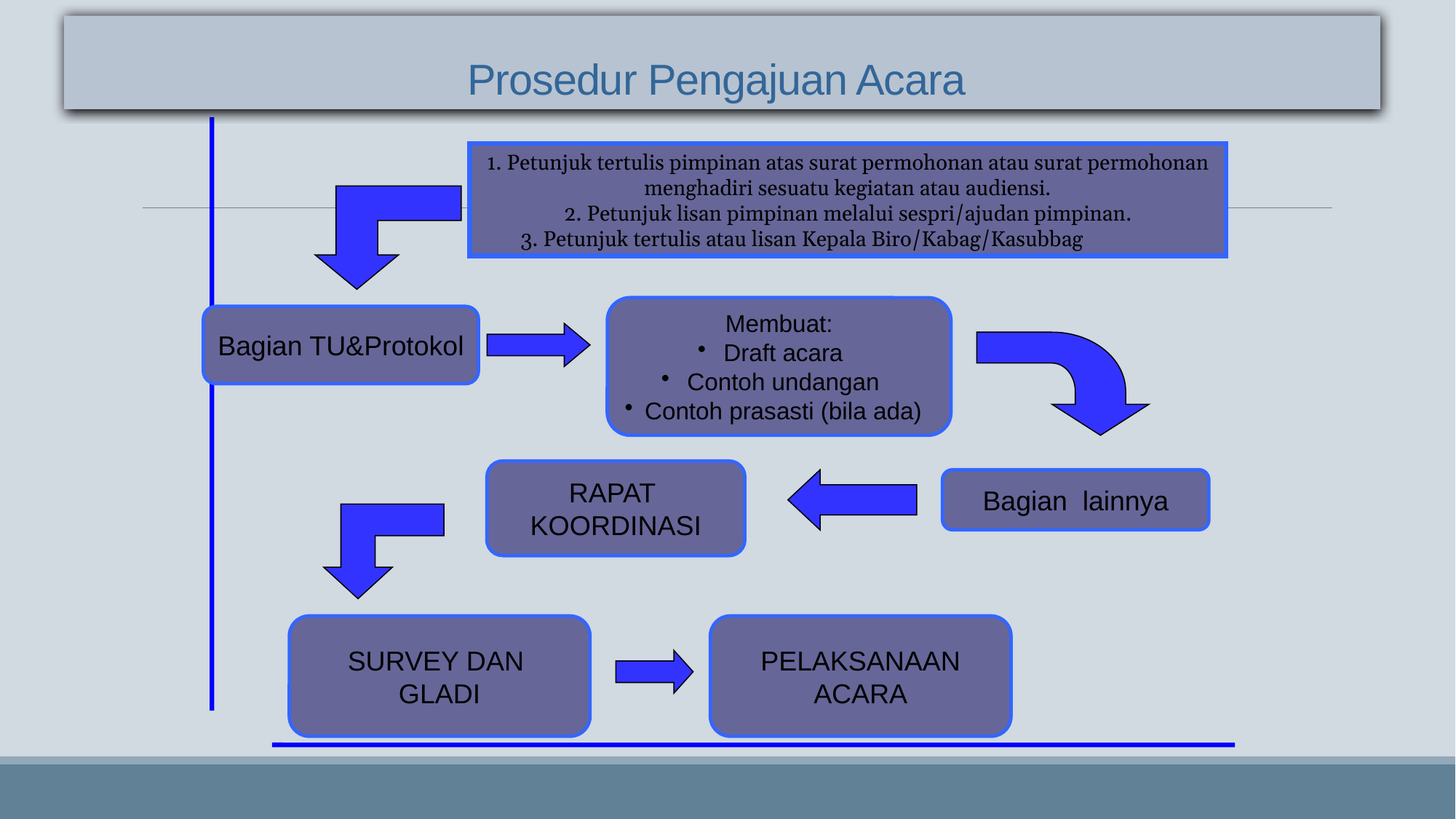

Prosedur Pengajuan Acara
Prosedur Penyiapan Acara

1. Petunjuk tertulis pimpinan atas surat permohonan atau surat permohonan menghadiri sesuatu kegiatan atau audiensi.
2. Petunjuk lisan pimpinan melalui sespri/ajudan pimpinan.
3. Petunjuk tertulis atau lisan Kepala Biro/Kabag/Kasubbag

Membuat:
Draft acara
Contoh undangan
Contoh prasasti (bila ada)
Bagian TU&Protokol

RAPAT
KOORDINASI
Bagian  lainnya

SURVEY DAN
GLADI
PELAKSANAAN
ACARA